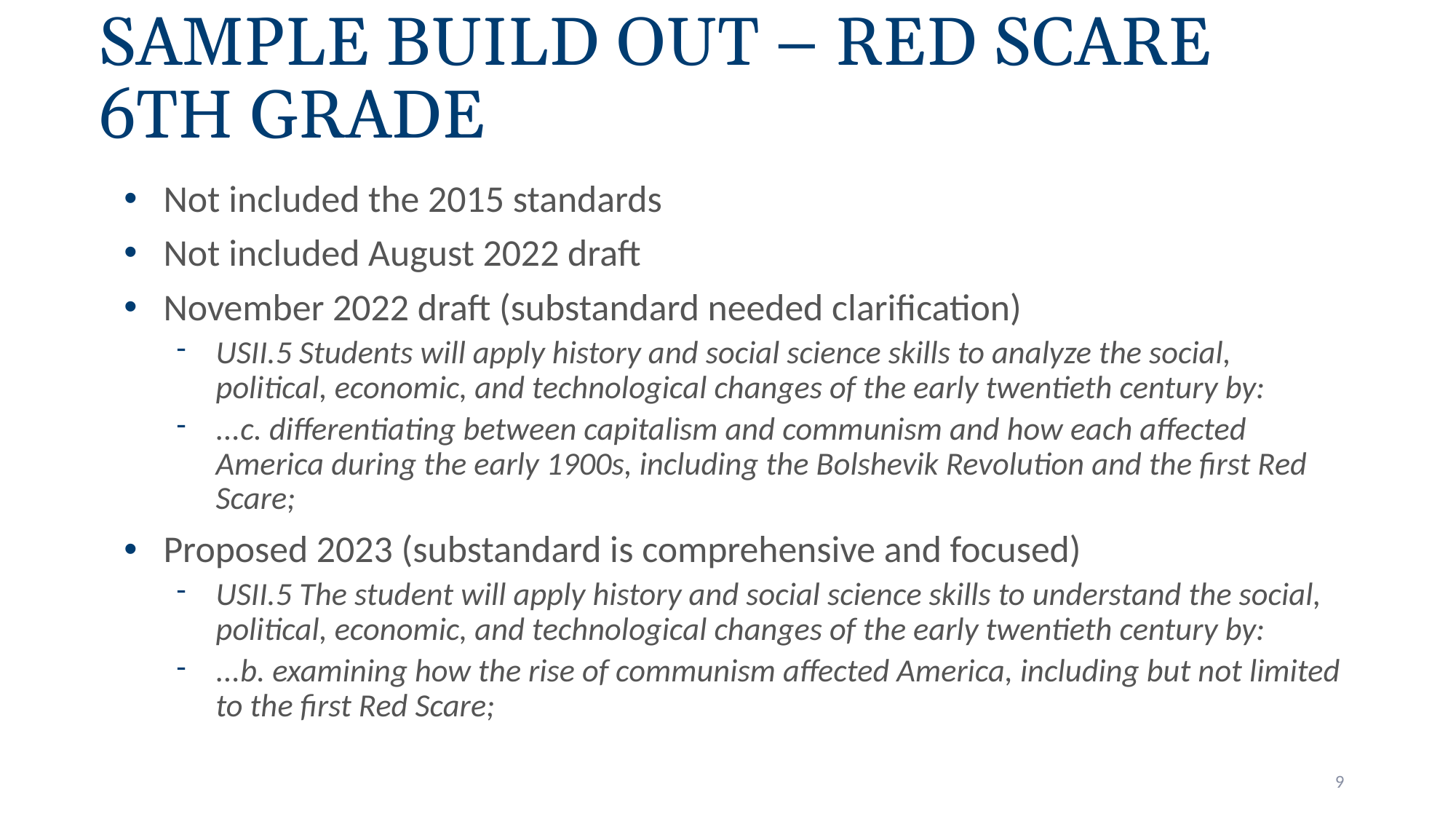

# Sample Build Out – Red Scare 6th Grade
Not included the 2015 standards
Not included August 2022 draft
November 2022 draft (substandard needed clarification)
USII.5 Students will apply history and social science skills to analyze the social, political, economic, and technological changes of the early twentieth century by:
...c. differentiating between capitalism and communism and how each affected America during the early 1900s, including the Bolshevik Revolution and the first Red Scare;
Proposed 2023 (substandard is comprehensive and focused)
USII.5 The student will apply history and social science skills to understand the social, political, economic, and technological changes of the early twentieth century by:
...b. examining how the rise of communism affected America, including but not limited to the first Red Scare;

9